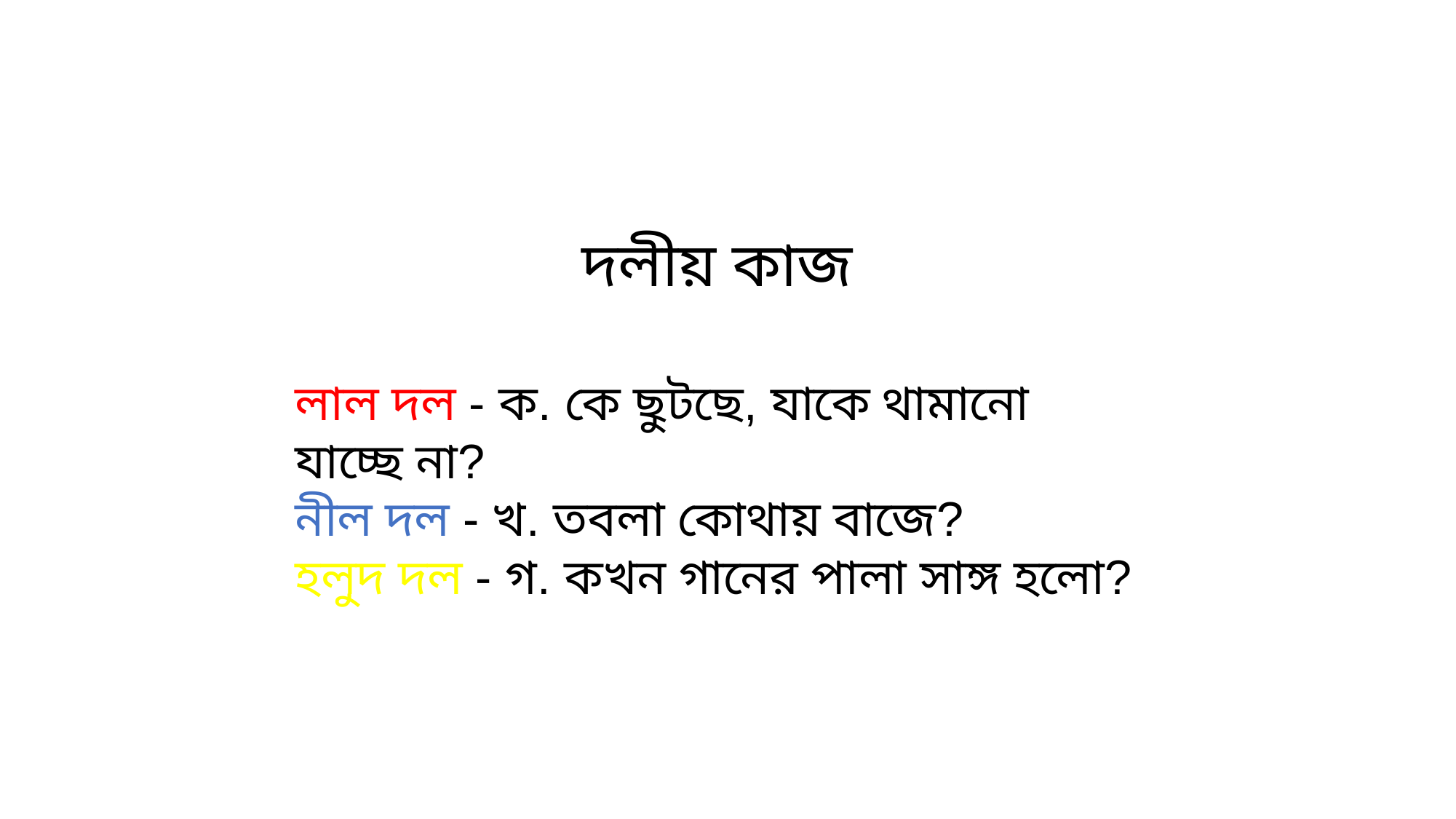

দলীয় কাজ

লাল দল - ক. কে ছুটছে, যাকে থামানো যাচ্ছে না?
নীল দল - খ. তবলা কোথায় বাজে?
হলুদ দল - গ. কখন গানের পালা সাঙ্গ হলো?